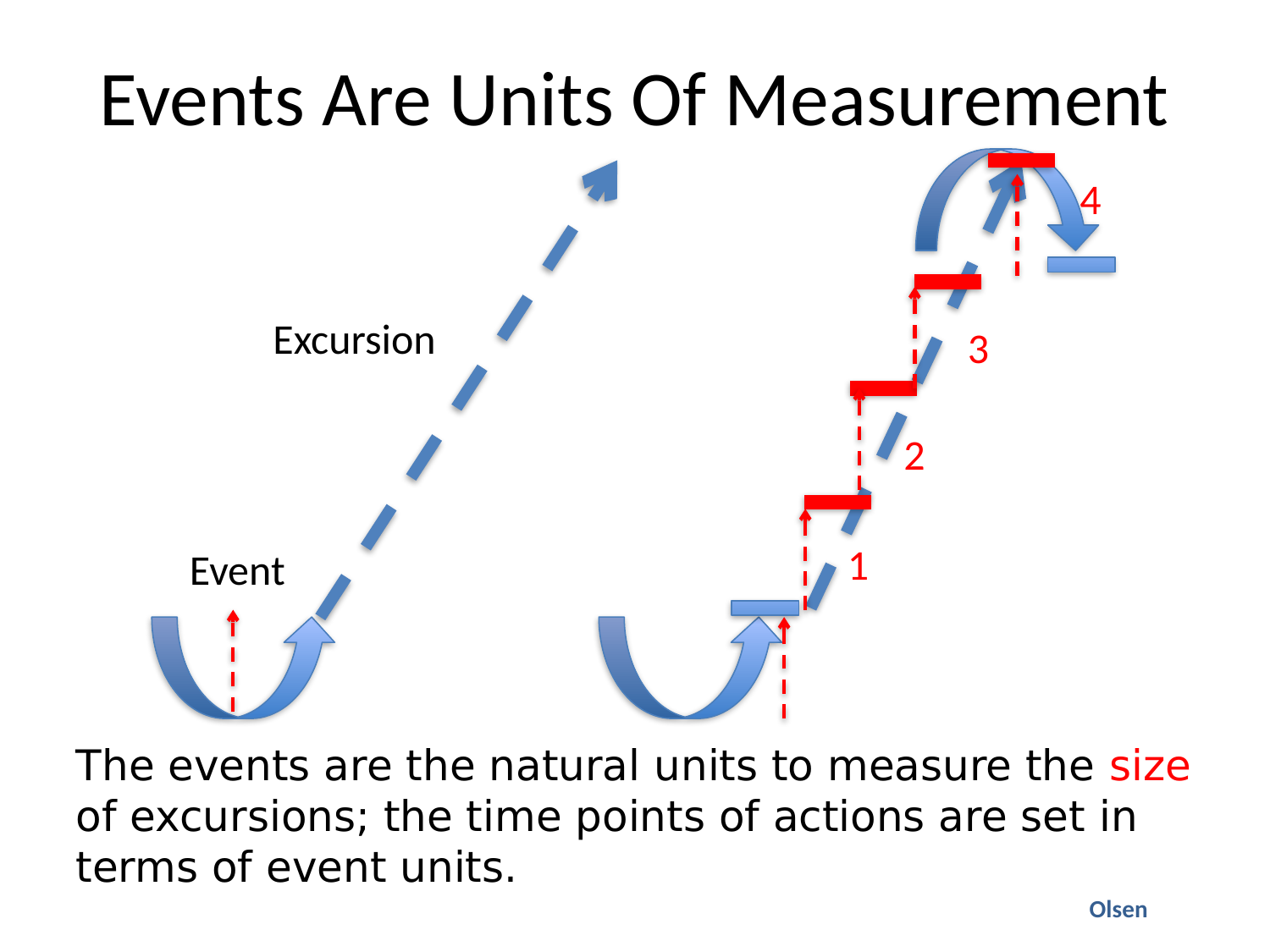

# Events Are Units Of Measurement

4

Excursion
3

2

1
Event

The events are the natural units to measure the size of excursions; the time points of actions are set in terms of event units.